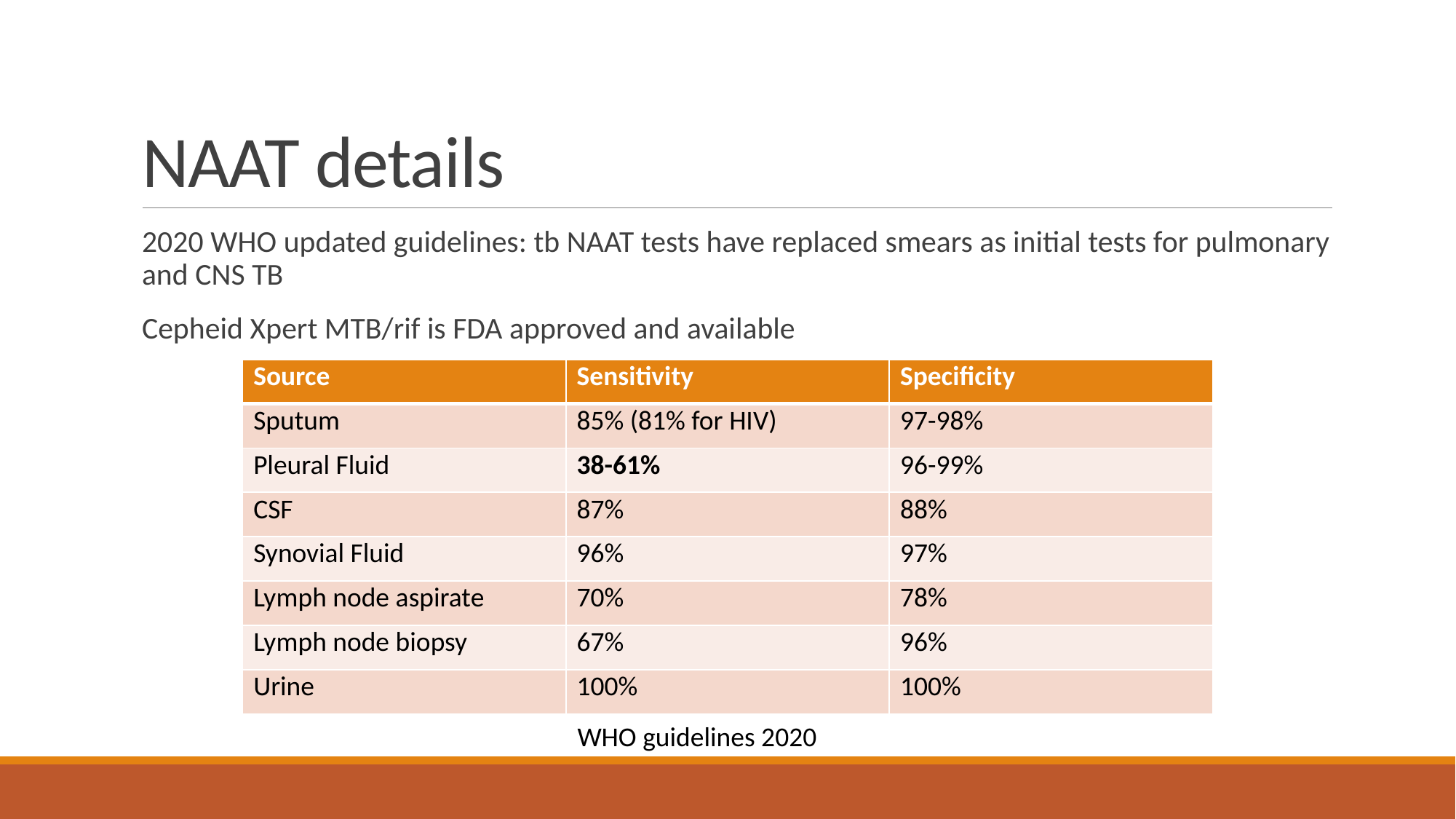

# NAAT details
2020 WHO updated guidelines: tb NAAT tests have replaced smears as initial tests for pulmonary and CNS TB
Cepheid Xpert MTB/rif is FDA approved and available

| Source | Sensitivity | Specificity |
| --- | --- | --- |
| Sputum | 85% (81% for HIV) | 97-98% |
| Pleural Fluid | 38-61% | 96-99% |
| CSF | 87% | 88% |
| Synovial Fluid | 96% | 97% |
| Lymph node aspirate | 70% | 78% |
| Lymph node biopsy | 67% | 96% |
| Urine | 100% | 100% |
WHO guidelines 2020